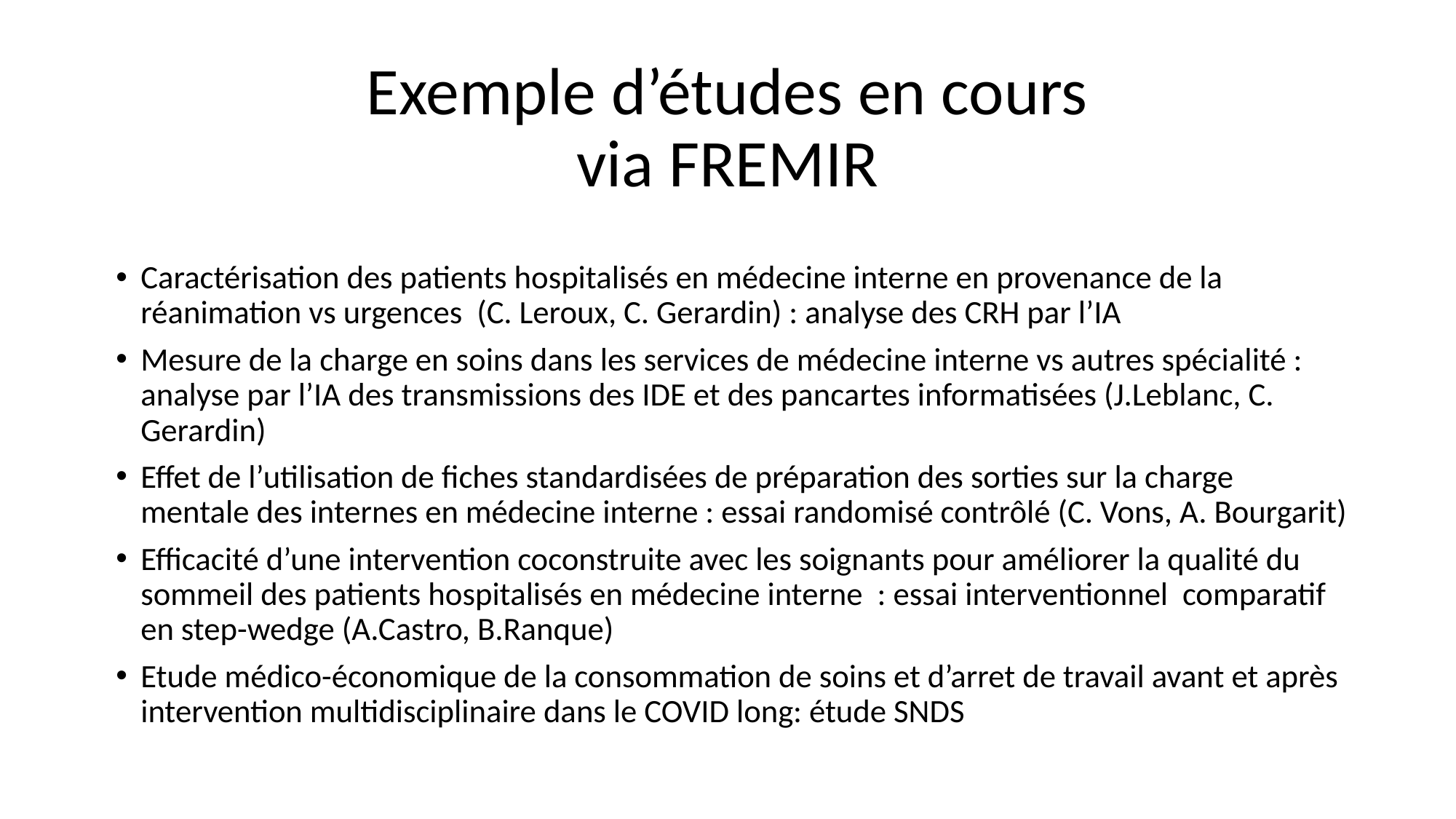

# Exemple d’études en cours via FREMIR
Caractérisation des patients hospitalisés en médecine interne en provenance de la réanimation vs urgences  (C. Leroux, C. Gerardin) : analyse des CRH par l’IA
Mesure de la charge en soins dans les services de médecine interne vs autres spécialité : analyse par l’IA des transmissions des IDE et des pancartes informatisées (J.Leblanc, C. Gerardin)
Effet de l’utilisation de fiches standardisées de préparation des sorties sur la charge mentale des internes en médecine interne : essai randomisé contrôlé (C. Vons, A. Bourgarit)
Efficacité d’une intervention coconstruite avec les soignants pour améliorer la qualité du sommeil des patients hospitalisés en médecine interne  : essai interventionnel  comparatif en step-wedge (A.Castro, B.Ranque)
Etude médico-économique de la consommation de soins et d’arret de travail avant et après intervention multidisciplinaire dans le COVID long: étude SNDS